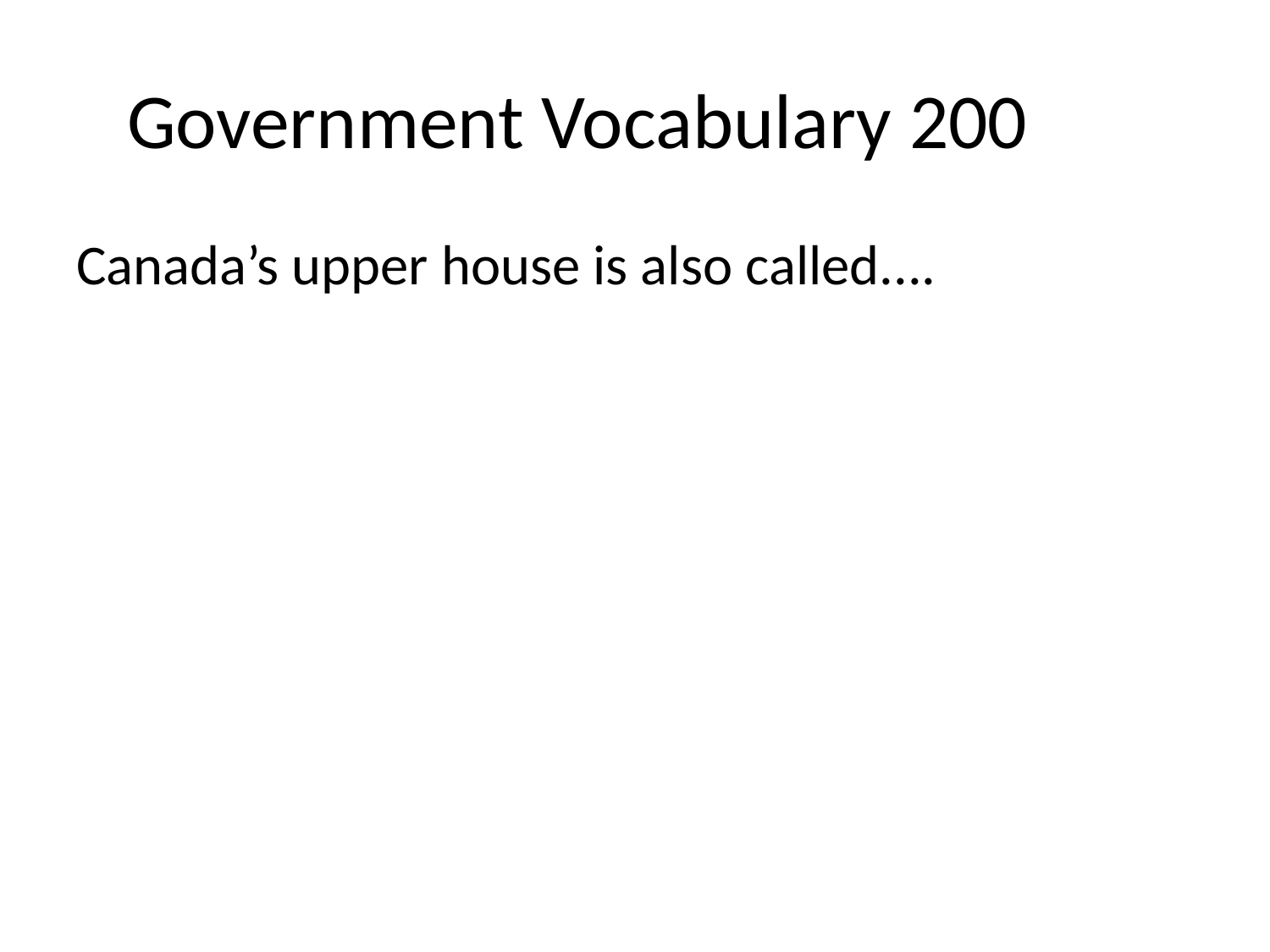

# Government Vocabulary 200
Canada’s upper house is also called....